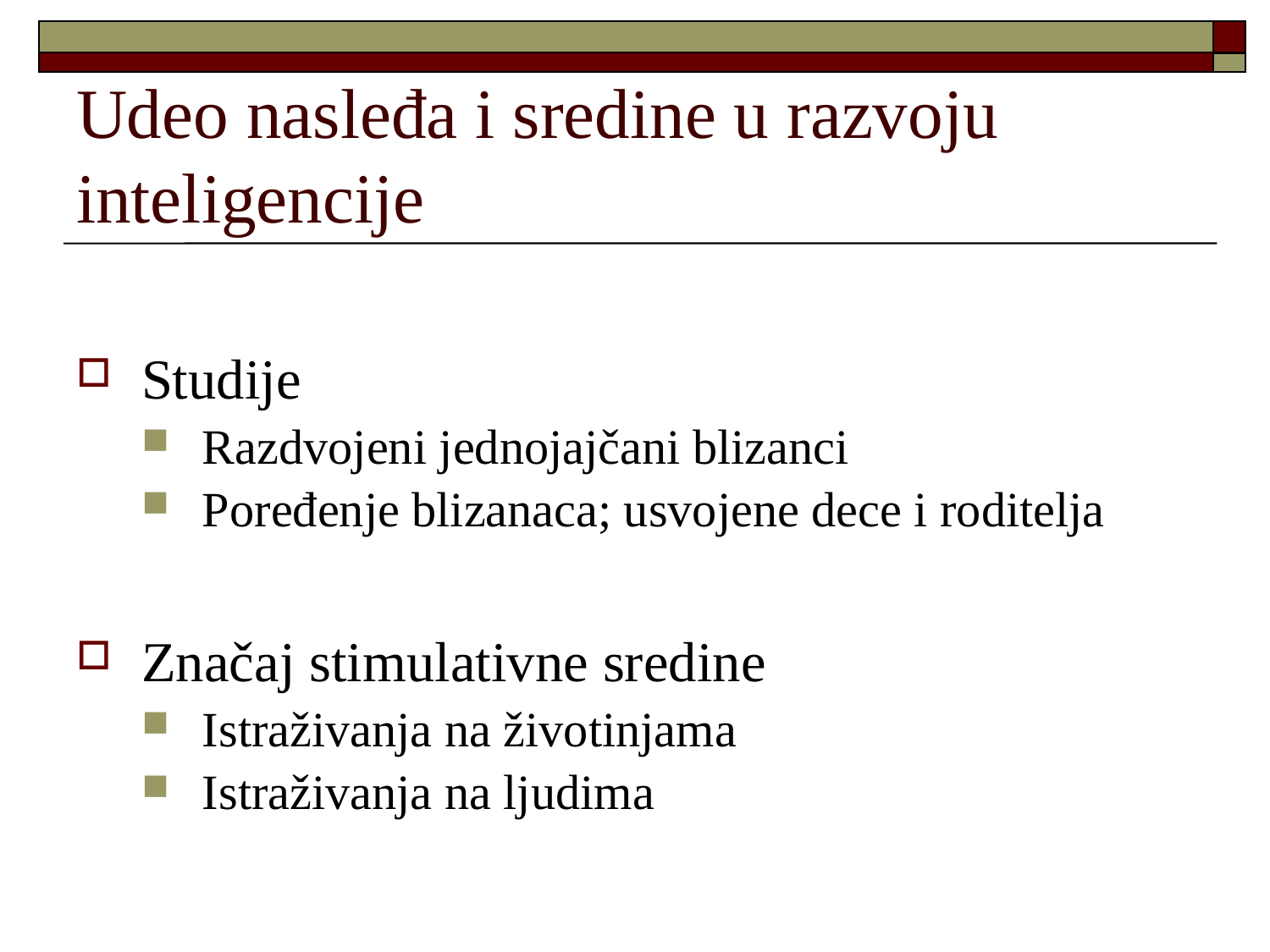

# Udeo nasleđa i sredine u razvoju inteligencije
Studije
Razdvojeni jednojajčani blizanci
Poređenje blizanaca; usvojene dece i roditelja

Značaj stimulativne sredine
Istraživanja na životinjama
Istraživanja na ljudima